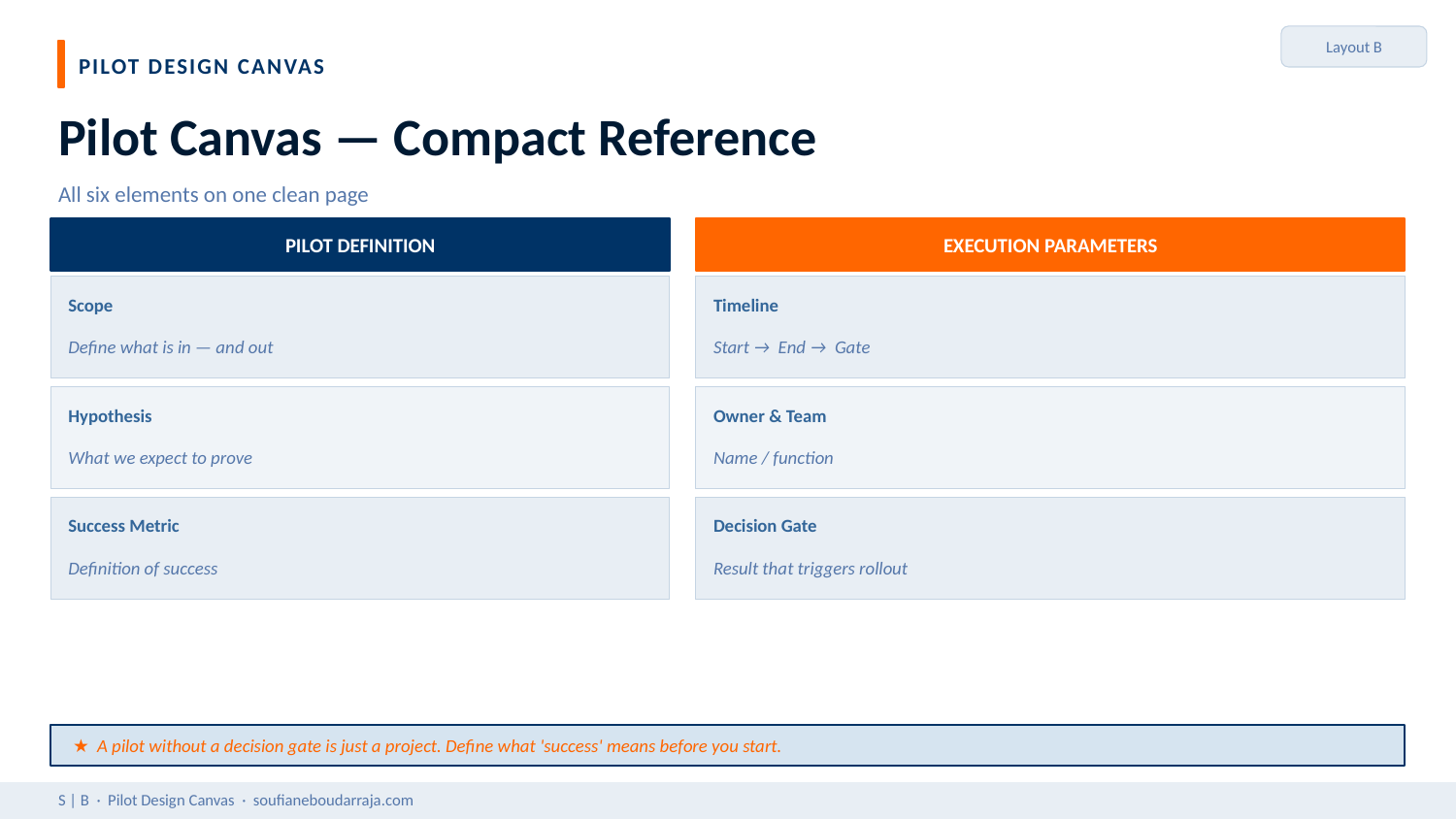

Layout B
PILOT DESIGN CANVAS

Pilot Canvas — Compact Reference
All six elements on one clean page

PILOT DEFINITION

EXECUTION PARAMETERS

Scope
Timeline
Define what is in — and out
Start →  End →  Gate

Hypothesis
Owner & Team
What we expect to prove
Name / function

Success Metric
Decision Gate
Definition of success
Result that triggers rollout

★  A pilot without a decision gate is just a project. Define what 'success' means before you start.

S | B  ·  Pilot Design Canvas  ·  soufianeboudarraja.com